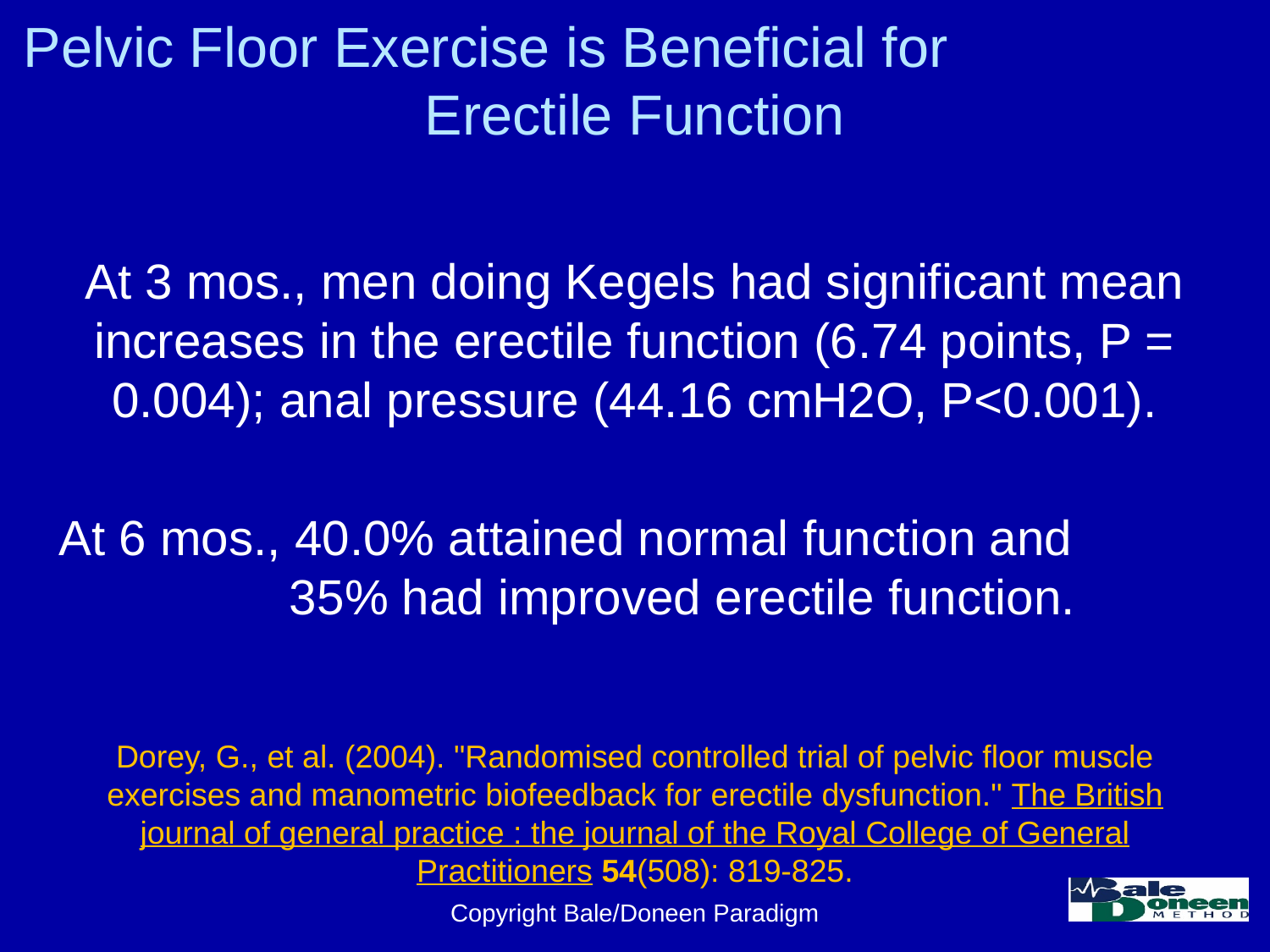

# Pelvic Floor Exercise is Beneficial for                    Erectile Function
At 3 mos., men doing Kegels had significant mean increases in the erectile function (6.74 points, P = 0.004); anal pressure (44.16 cmH2O, P<0.001).

At 6 mos., 40.0% attained normal function and                  35% had improved erectile function.
Dorey, G., et al. (2004). "Randomised controlled trial of pelvic floor muscle exercises and manometric biofeedback for erectile dysfunction." The British journal of general practice : the journal of the Royal College of General Practitioners 54(508): 819-825.

Copyright Bale/Doneen Paradigm